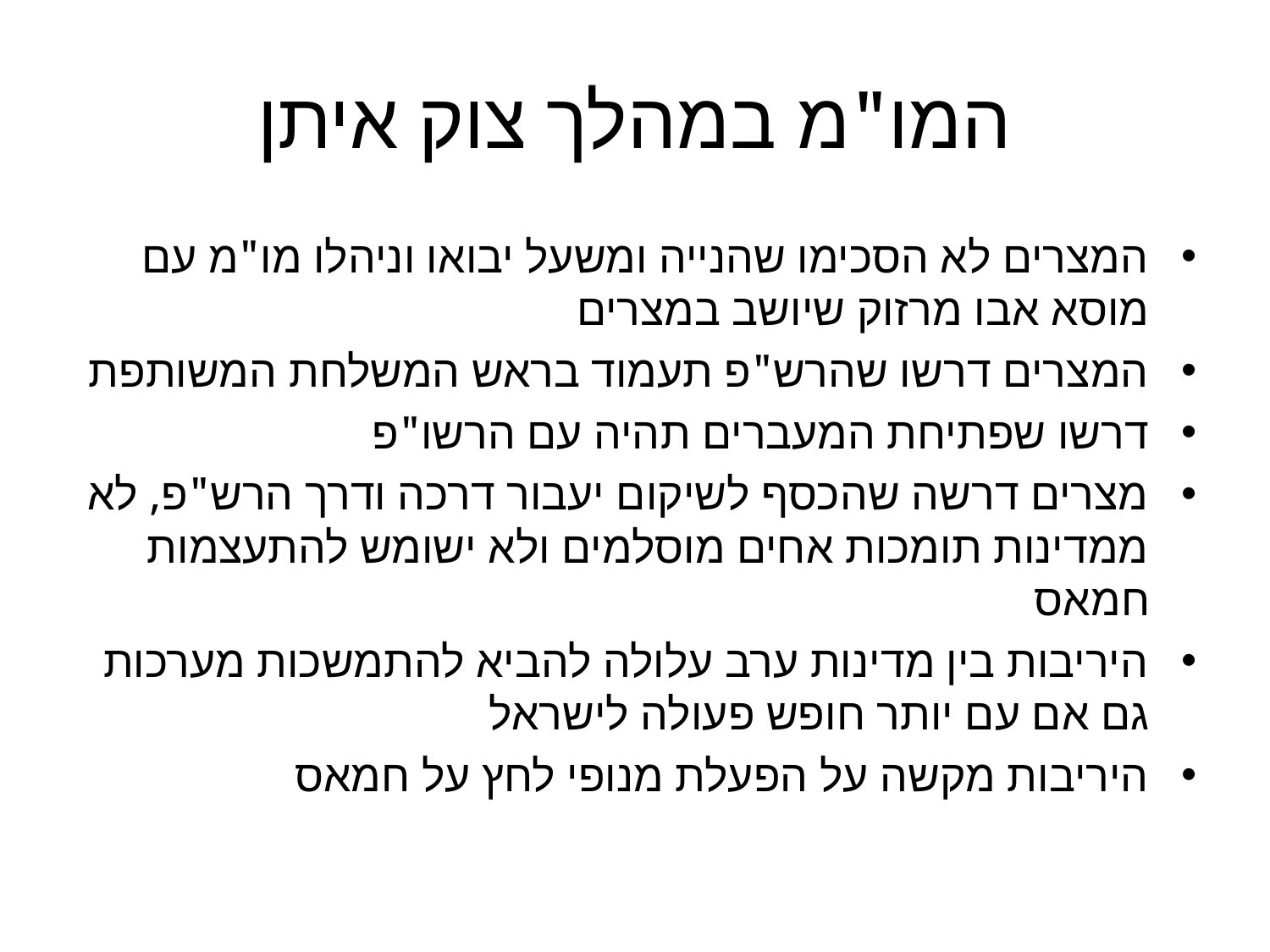

# המו"מ במהלך צוק איתן
המצרים לא הסכימו שהנייה ומשעל יבואו וניהלו מו"מ עם מוסא אבו מרזוק שיושב במצרים
המצרים דרשו שהרש"פ תעמוד בראש המשלחת המשותפת
דרשו שפתיחת המעברים תהיה עם הרשו"פ
מצרים דרשה שהכסף לשיקום יעבור דרכה ודרך הרש"פ, לא ממדינות תומכות אחים מוסלמים ולא ישומש להתעצמות חמאס
היריבות בין מדינות ערב עלולה להביא להתמשכות מערכות גם אם עם יותר חופש פעולה לישראל
היריבות מקשה על הפעלת מנופי לחץ על חמאס